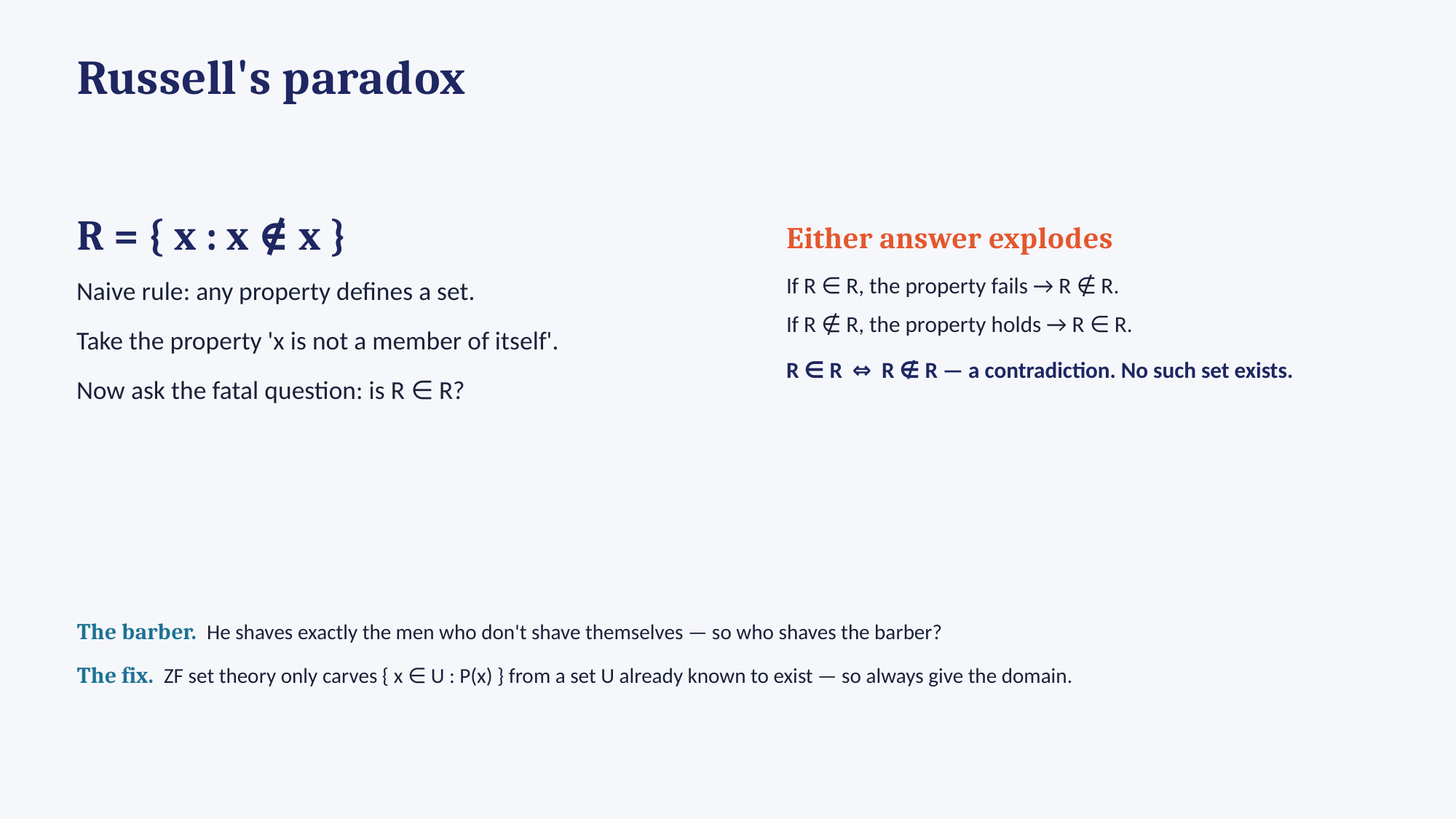

Russell's paradox
R = { x : x ∉ x }
Naive rule: any property defines a set.
Take the property 'x is not a member of itself'.
Now ask the fatal question: is R ∈ R?
Either answer explodes
If R ∈ R, the property fails → R ∉ R.
If R ∉ R, the property holds → R ∈ R.
R ∈ R  ⇔  R ∉ R — a contradiction. No such set exists.
The barber.  He shaves exactly the men who don't shave themselves — so who shaves the barber?
The fix.  ZF set theory only carves { x ∈ U : P(x) } from a set U already known to exist — so always give the domain.